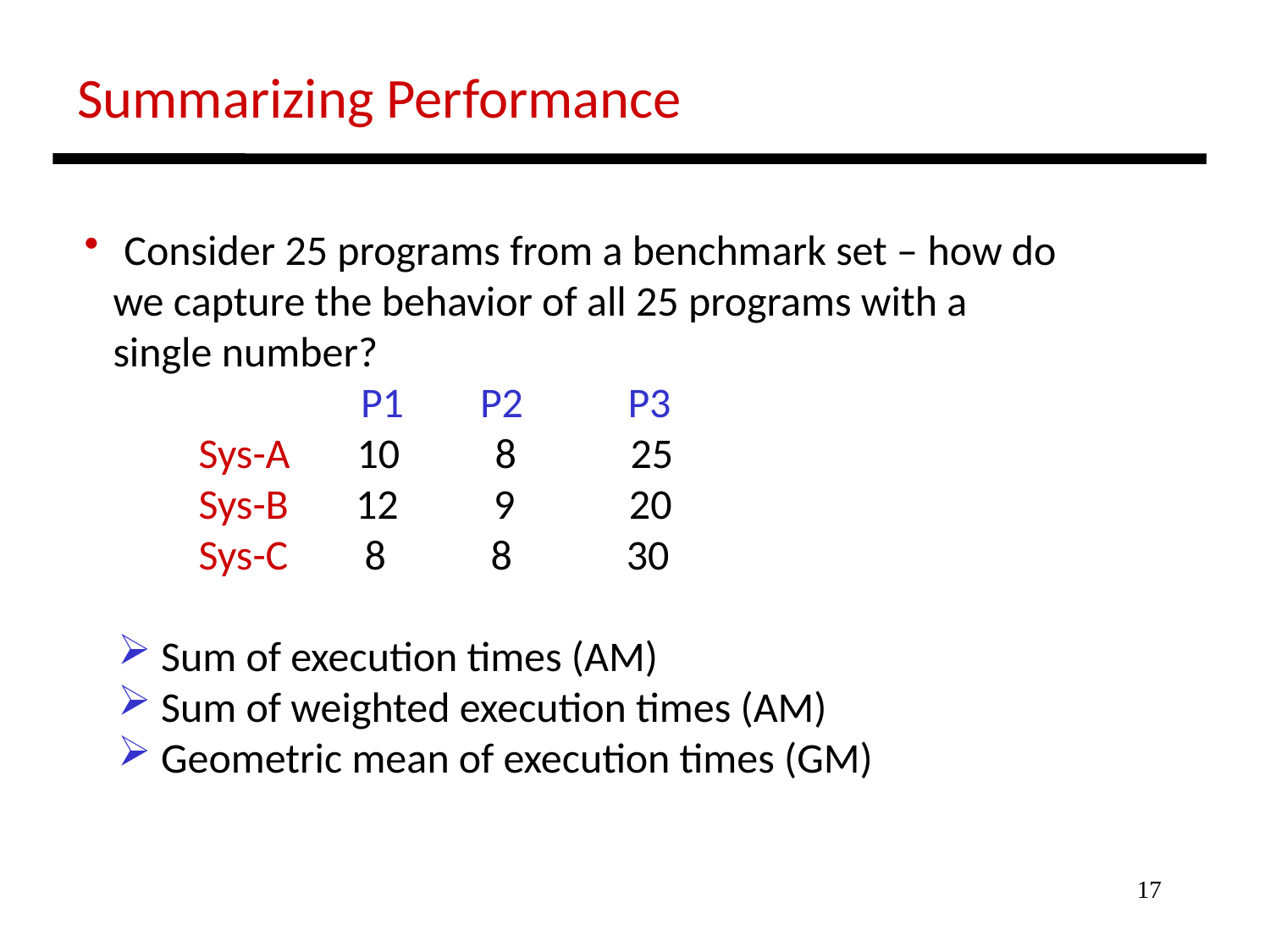

Summarizing Performance

 Consider 25 programs from a benchmark set – how do
   we capture the behavior of all 25 programs with a
   single number?
                             P1        P2           P3
            Sys-A       10          8            25
            Sys-B       12          9            20
            Sys-C        8           8            30

 Sum of execution times (AM)
 Sum of weighted execution times (AM)
 Geometric mean of execution times (GM)
17